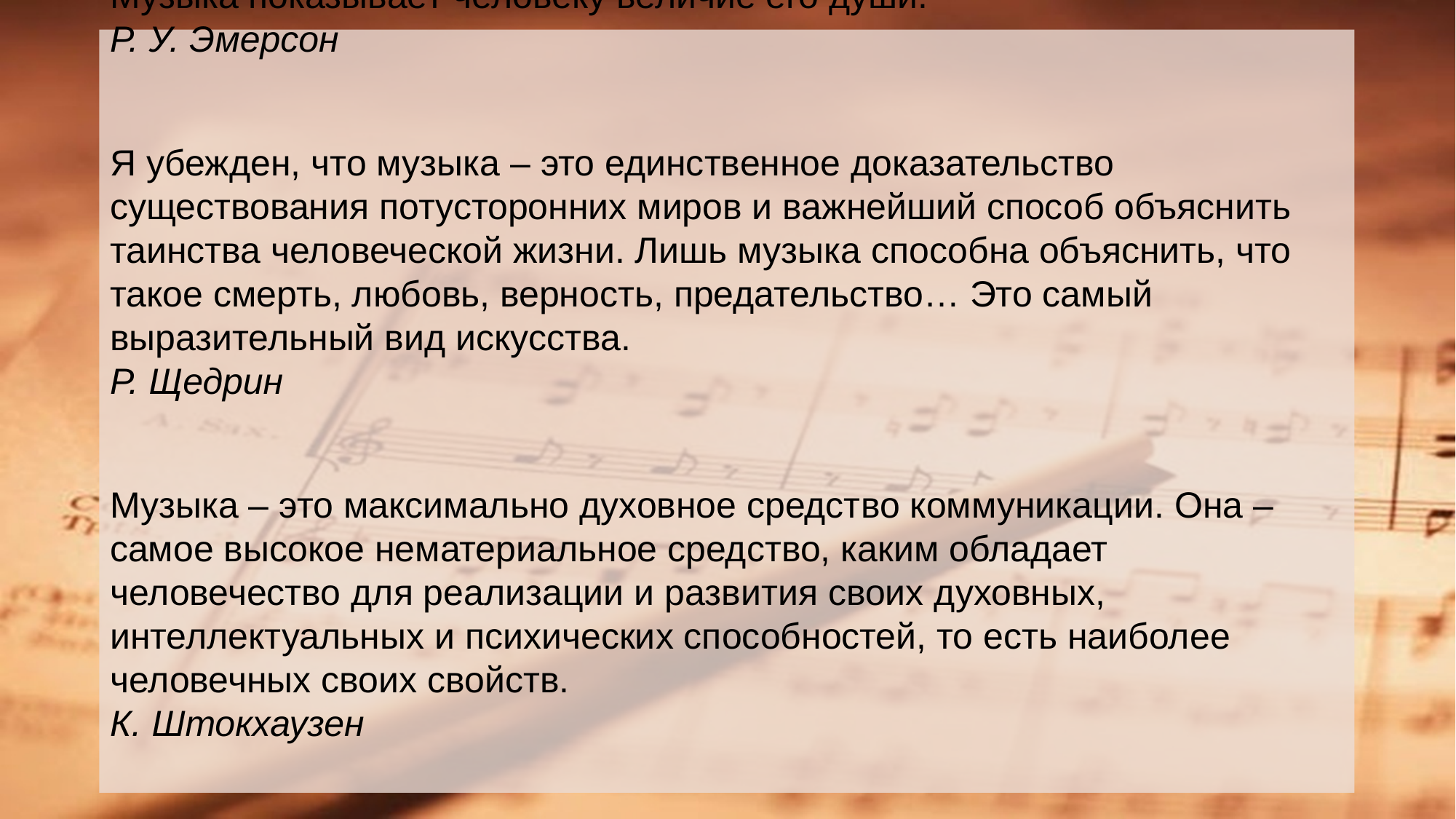

# Музыка показывает человеку величие его души. Р. У. Эмерсон Я убежден, что музыка – это единственное доказательство существования потусторонних миров и важнейший способ объяснить таинства человеческой жизни. Лишь музыка способна объяснить, что такое смерть, любовь, верность, предательство… Это самый выразительный вид искусства. Р. Щедрин Музыка – это максимально духовное средство коммуникации. Она – самое высокое нематериальное средство, каким обладает человечество для реализации и развития своих духовных, интеллектуальных и психических способностей, то есть наиболее человечных своих свойств. К. Штокхаузен